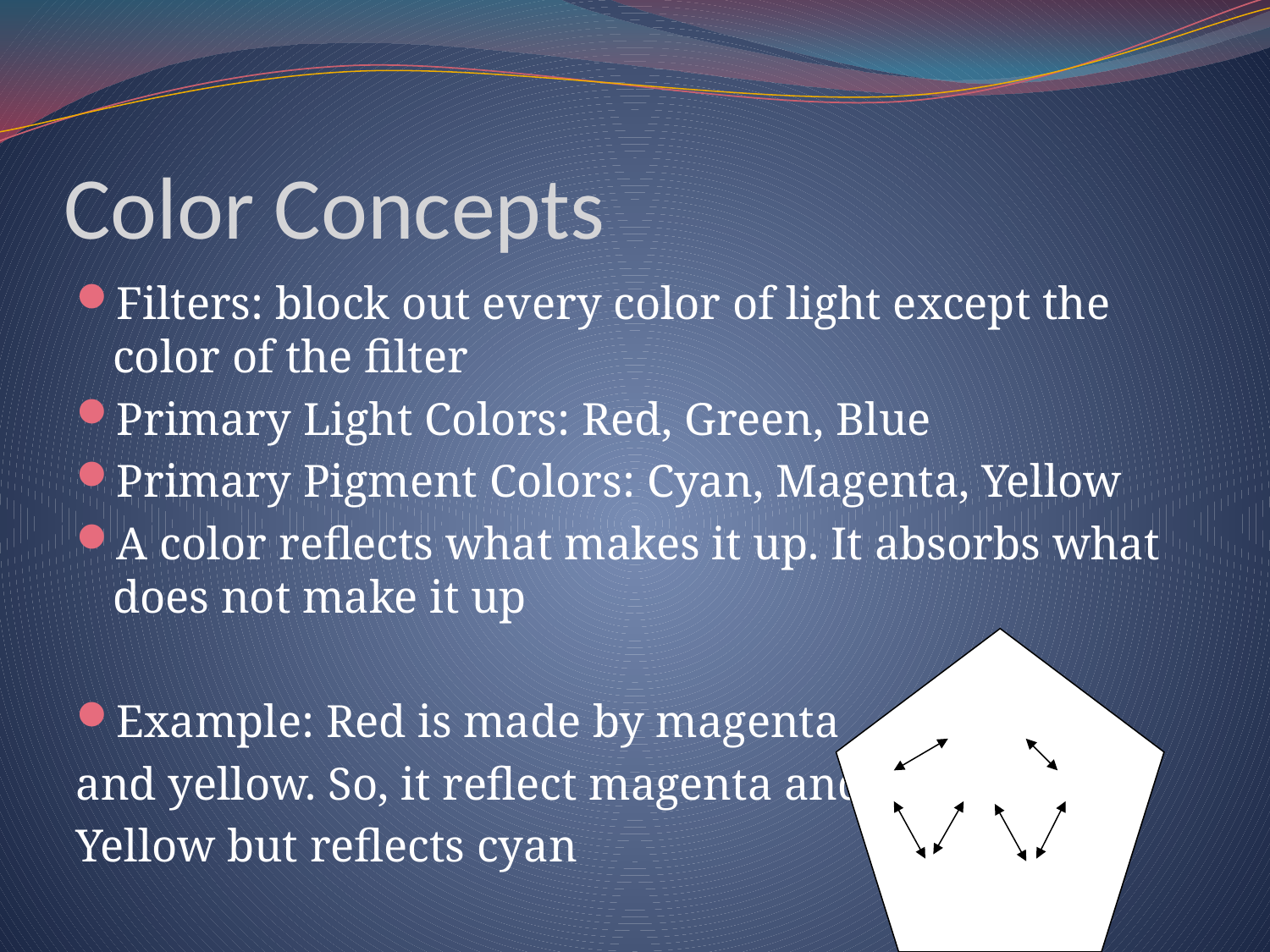

# Color Concepts
Filters: block out every color of light except the color of the filter
Primary Light Colors: Red, Green, Blue
Primary Pigment Colors: Cyan, Magenta, Yellow
A color reflects what makes it up. It absorbs what does not make it up

Example: Red is made by magenta
and yellow. So, it reflect magenta and
Yellow but reflects cyan

Magenta
Red    Green    Blue
Yellow
Cyan